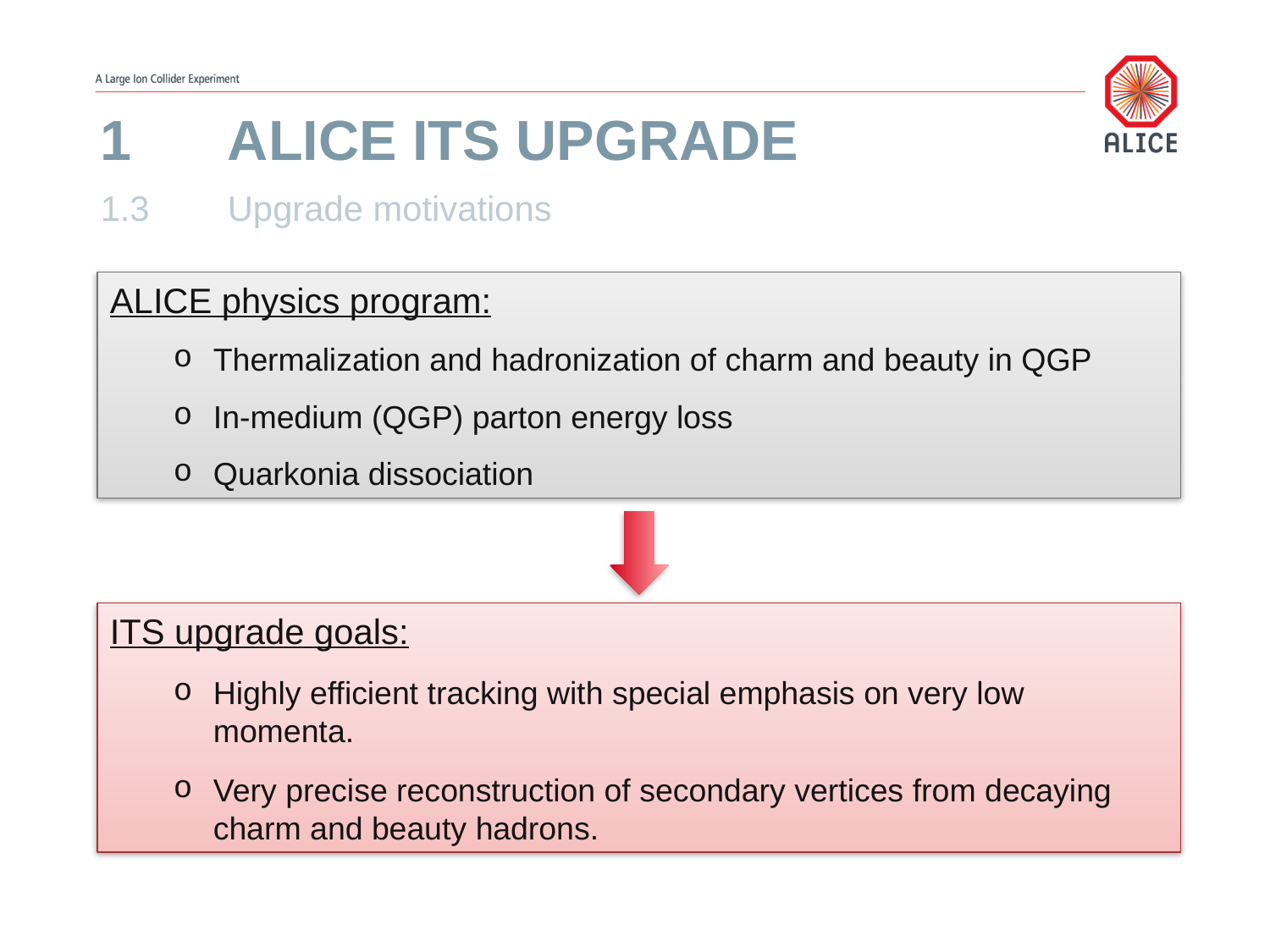

# 1	ALICE ITS upgrade
1.3 	Upgrade motivations
ALICE physics program:
Thermalization and hadronization of charm and beauty in QGP
In-medium (QGP) parton energy loss
Quarkonia dissociation

ITS upgrade goals:
Highly efficient tracking with special emphasis on very low momenta.
Very precise reconstruction of secondary vertices from decaying charm and beauty hadrons.
ALICE ITS | Master thesis defense | June 13, 2017 | Natalia EMRISKOVA
5